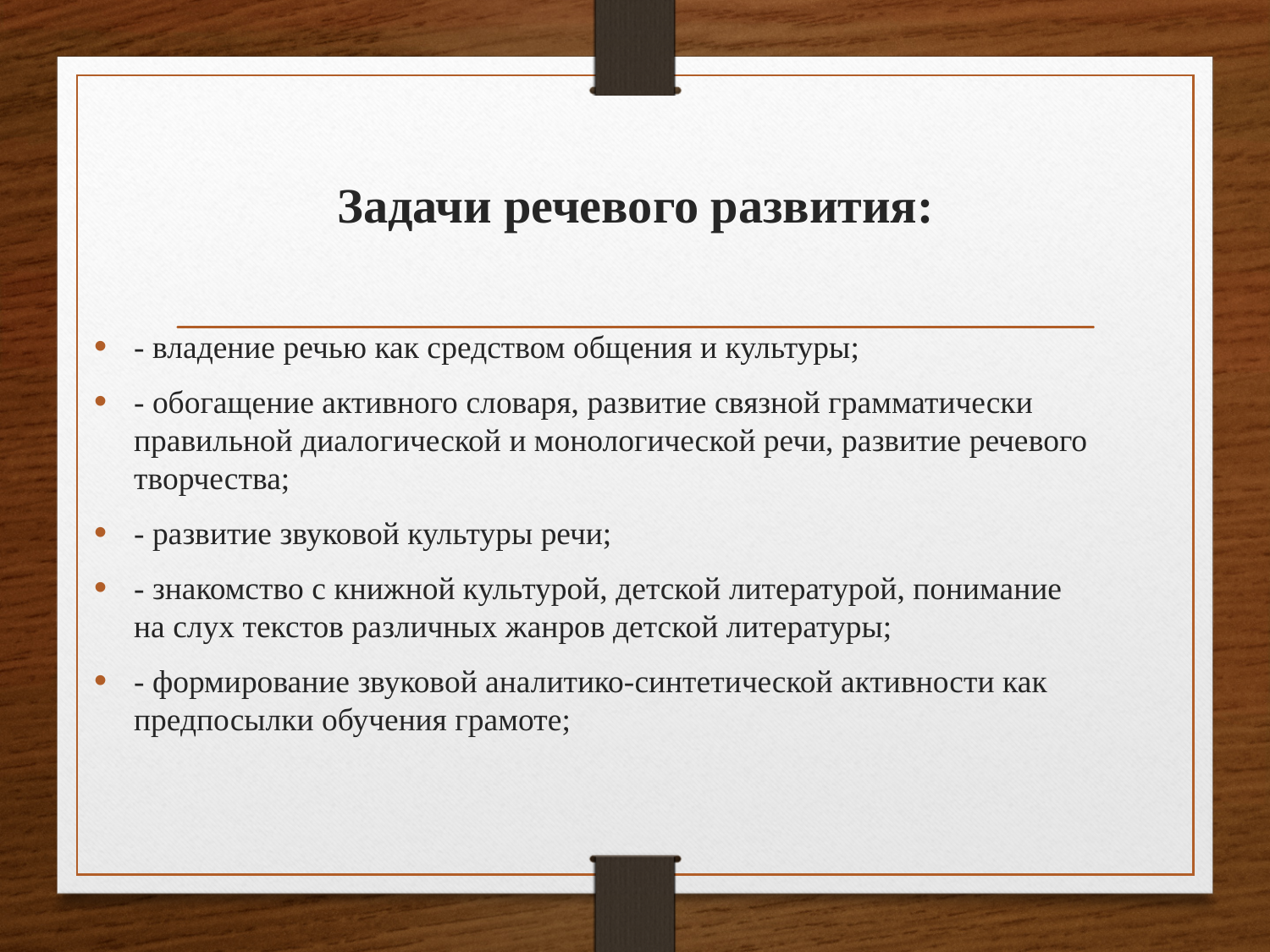

# Задачи речевого развития:
- владение речью как средством общения и культуры;
- обогащение активного словаря, развитие связной грамматически правильной диалогической и монологической речи, развитие речевого творчества;
- развитие звуковой культуры речи;
- знакомство с книжной культурой, детской литературой, понимание на слух текстов различных жанров детской литературы;
- формирование звуковой аналитико-синтетической активности как предпосылки обучения грамоте;